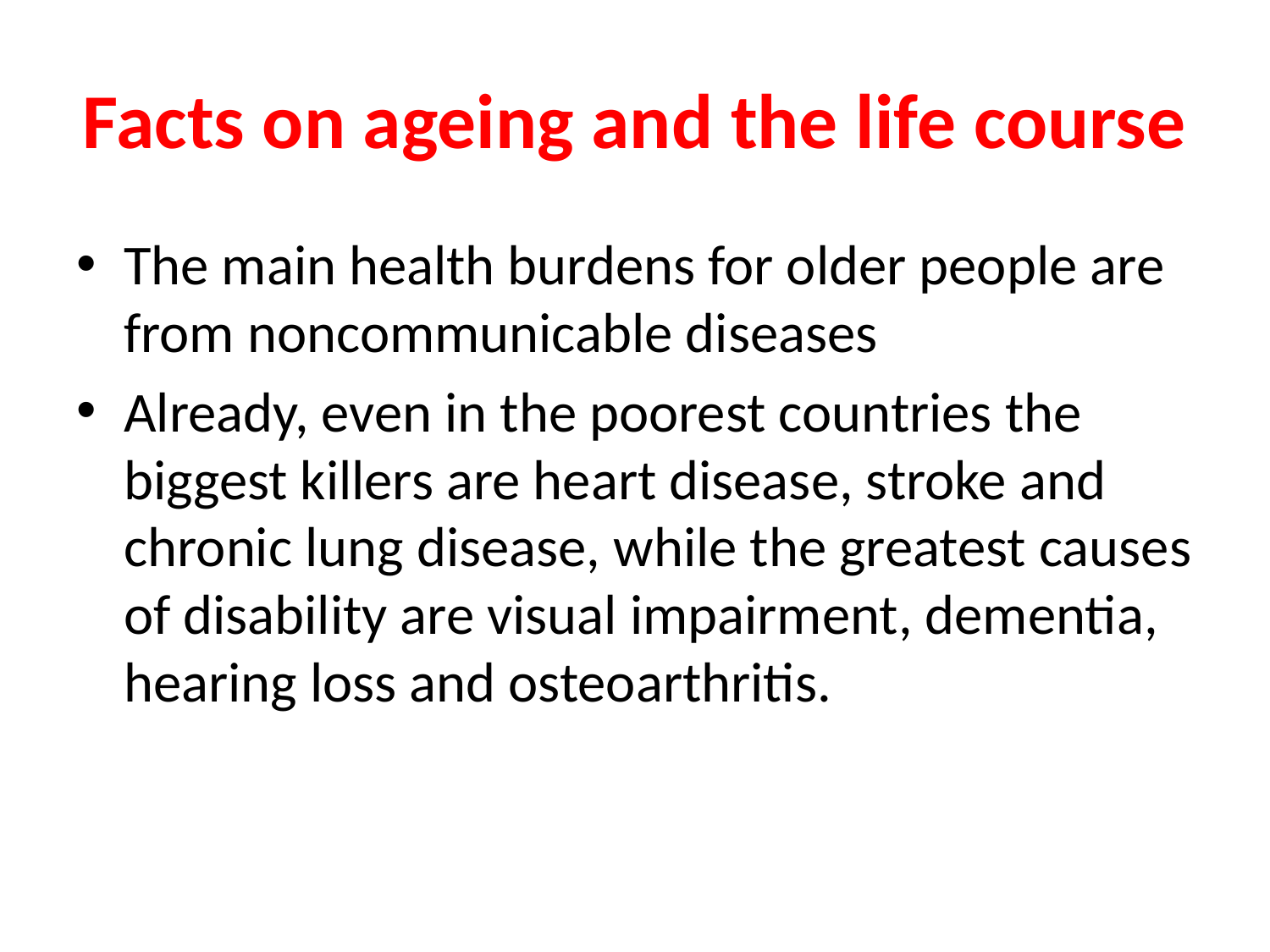

# Facts on ageing and the life course
The main health burdens for older people are from noncommunicable diseases
Already, even in the poorest countries the biggest killers are heart disease, stroke and chronic lung disease, while the greatest causes of disability are visual impairment, dementia, hearing loss and osteoarthritis.